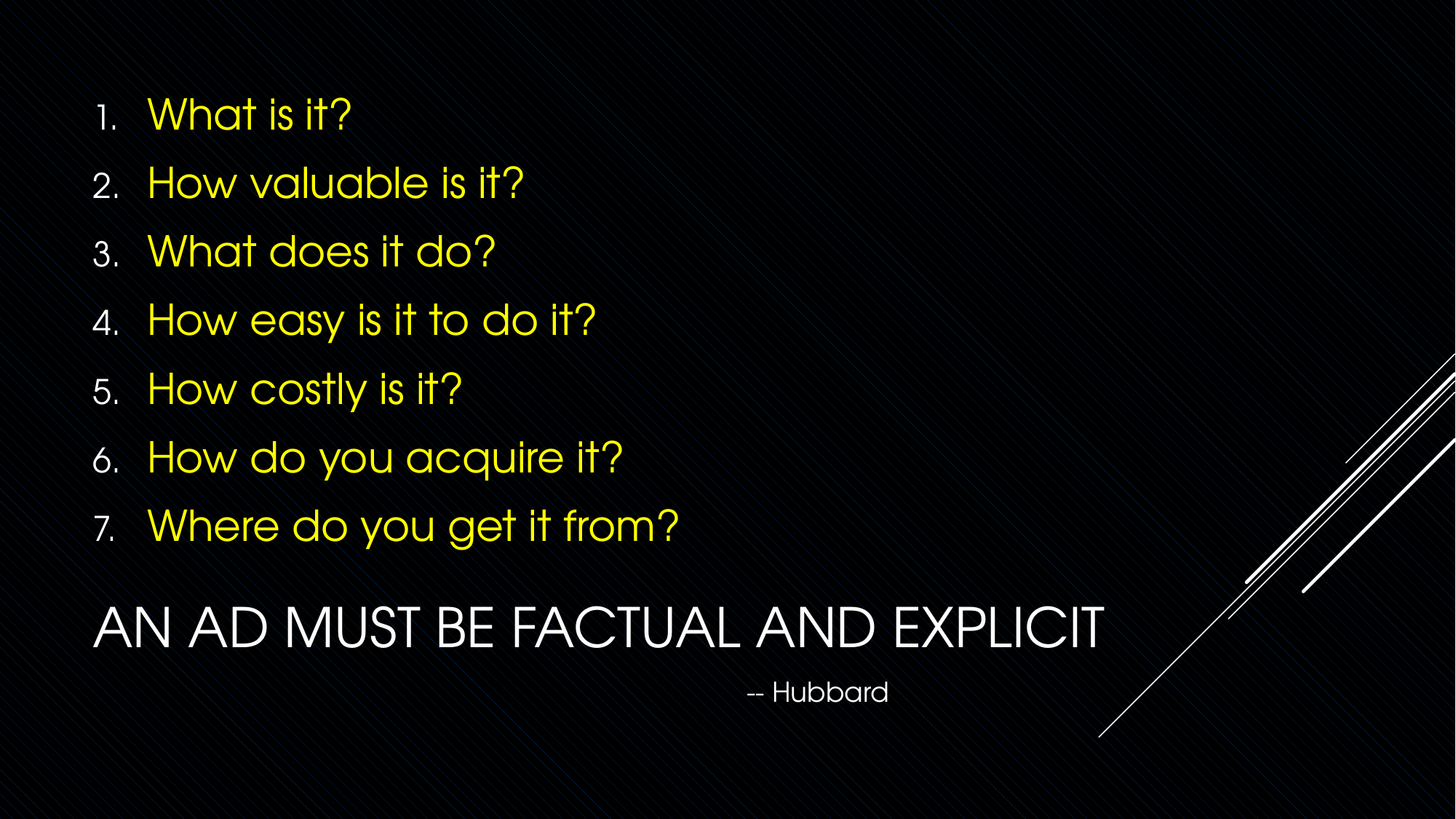

What is it?
How valuable is it?
What does it do?
How easy is it to do it?
How costly is it?
How do you acquire it?
Where do you get it from?
# An ad must be factual and explicit
-- Hubbard